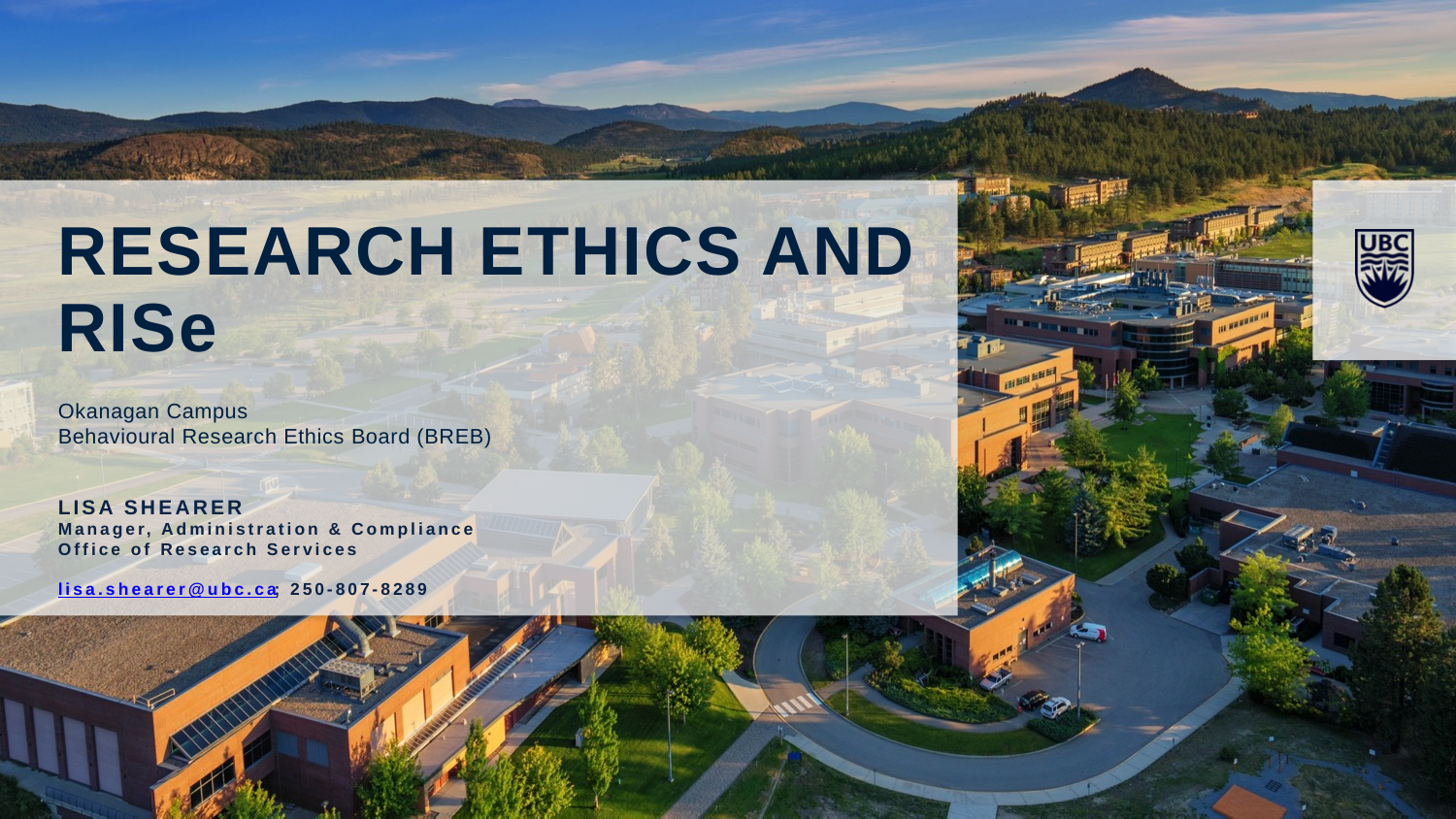

Research Ethics and RISe
Okanagan Campus
Behavioural Research Ethics Board (BREB)
Lisa Shearer
Manager, Administration & Compliance
Office of Research Services
lisa.shearer@ubc.ca; 250-807-8289